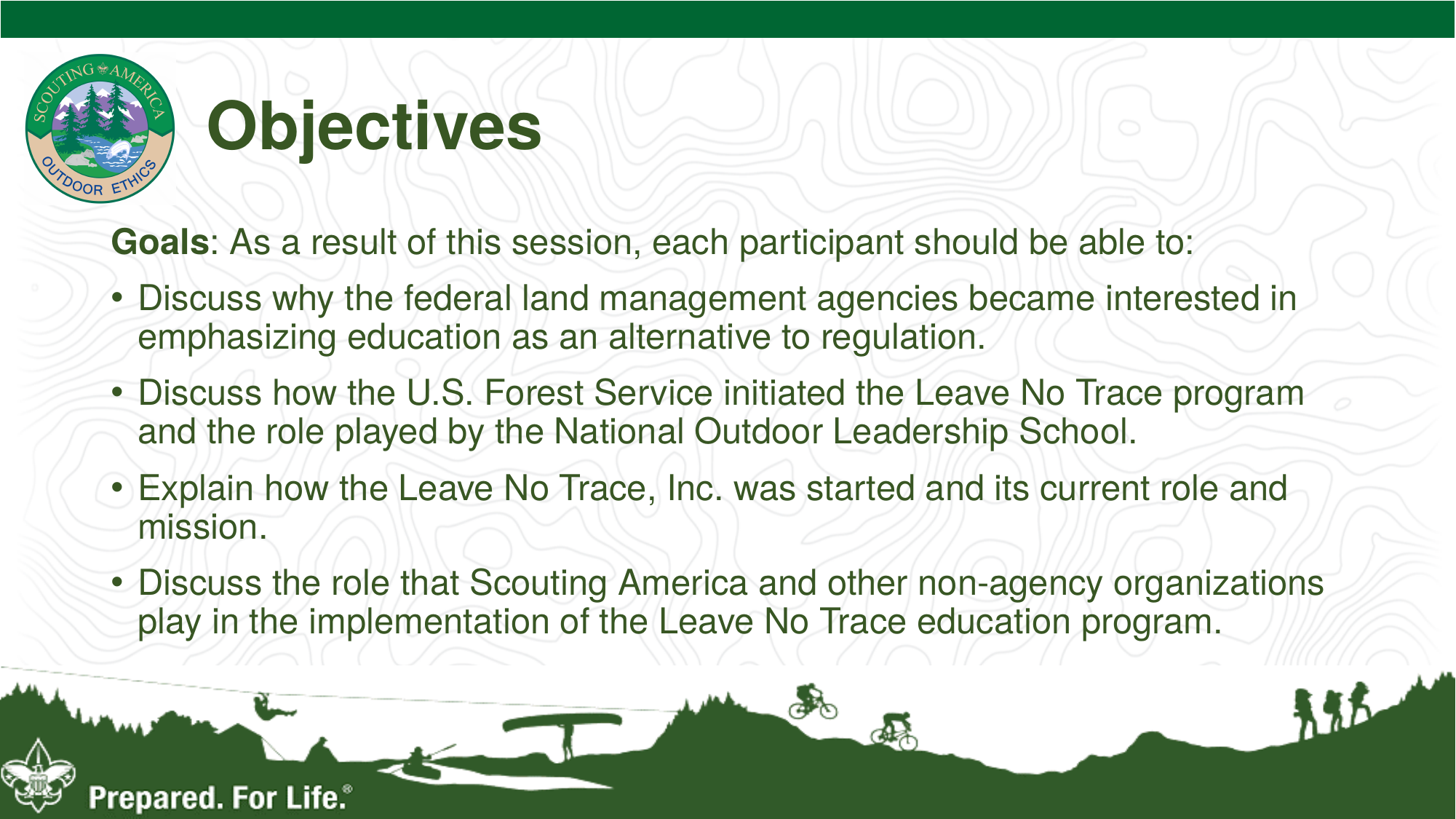

# Objectives
Goals: As a result of this session, each participant should be able to:
Discuss why the federal land management agencies became interested in emphasizing education as an alternative to regulation.
Discuss how the U.S. Forest Service initiated the Leave No Trace program and the role played by the National Outdoor Leadership School.
Explain how the Leave No Trace, Inc. was started and its current role and mission.
Discuss the role that Scouting America and other non-agency organizations play in the implementation of the Leave No Trace education program.